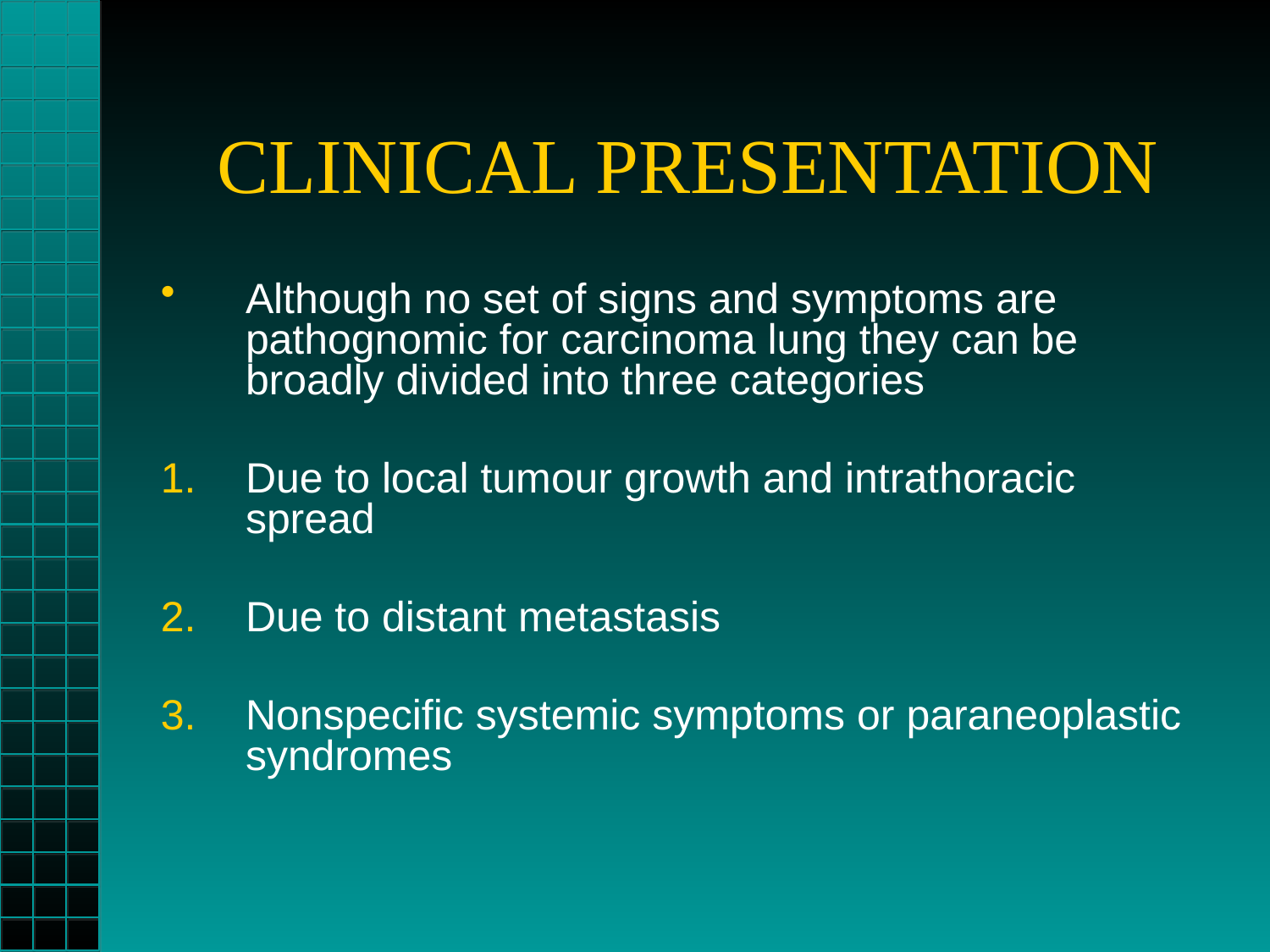

# CLINICAL PRESENTATION
Although no set of signs and symptoms are pathognomic for carcinoma lung they can be broadly divided into three categories

Due to local tumour growth and intrathoracic spread

Due to distant metastasis

Nonspecific systemic symptoms or paraneoplastic syndromes